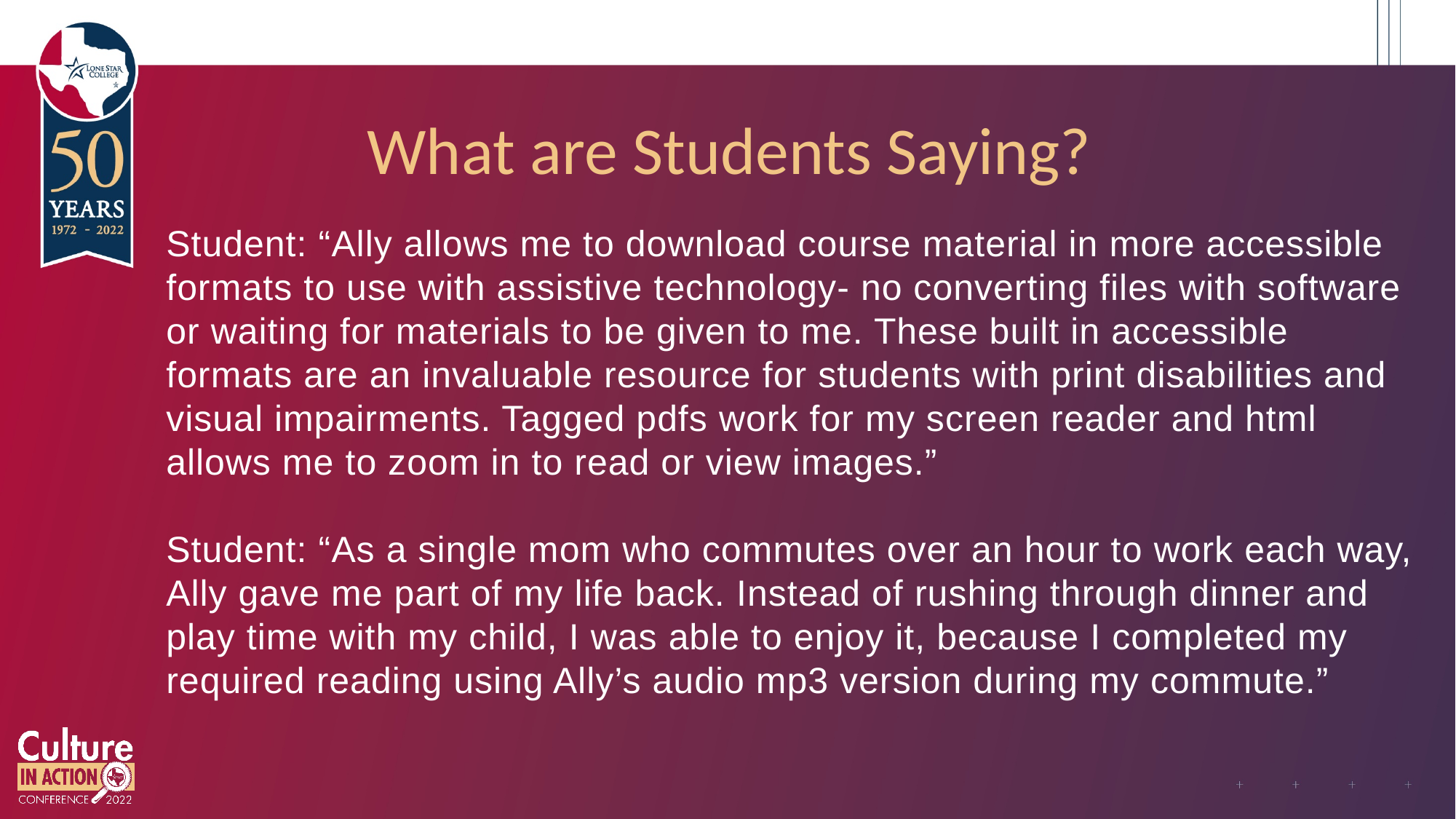

# What are Students Saying?

Student: “Ally allows me to download course material in more accessible formats to use with assistive technology- no converting files with software or waiting for materials to be given to me. These built in accessible formats are an invaluable resource for students with print disabilities and visual impairments. Tagged pdfs work for my screen reader and html allows me to zoom in to read or view images.”

Student: “As a single mom who commutes over an hour to work each way, Ally gave me part of my life back. Instead of rushing through dinner and play time with my child, I was able to enjoy it, because I completed my required reading using Ally’s audio mp3 version during my commute.”